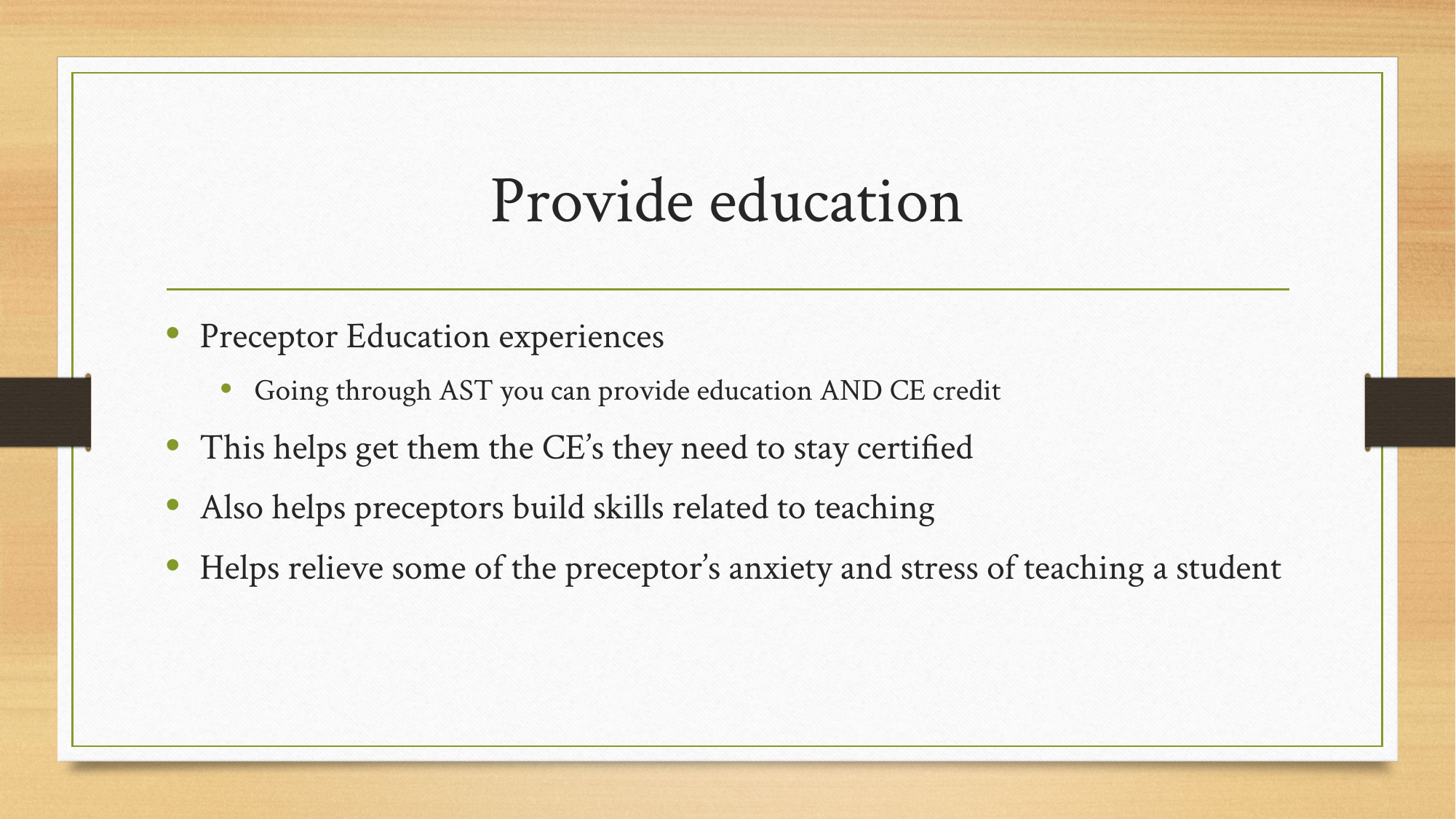

# Provide education
Preceptor Education experiences
Going through AST you can provide education AND CE credit
This helps get them the CE’s they need to stay certified
Also helps preceptors build skills related to teaching
Helps relieve some of the preceptor’s anxiety and stress of teaching a student